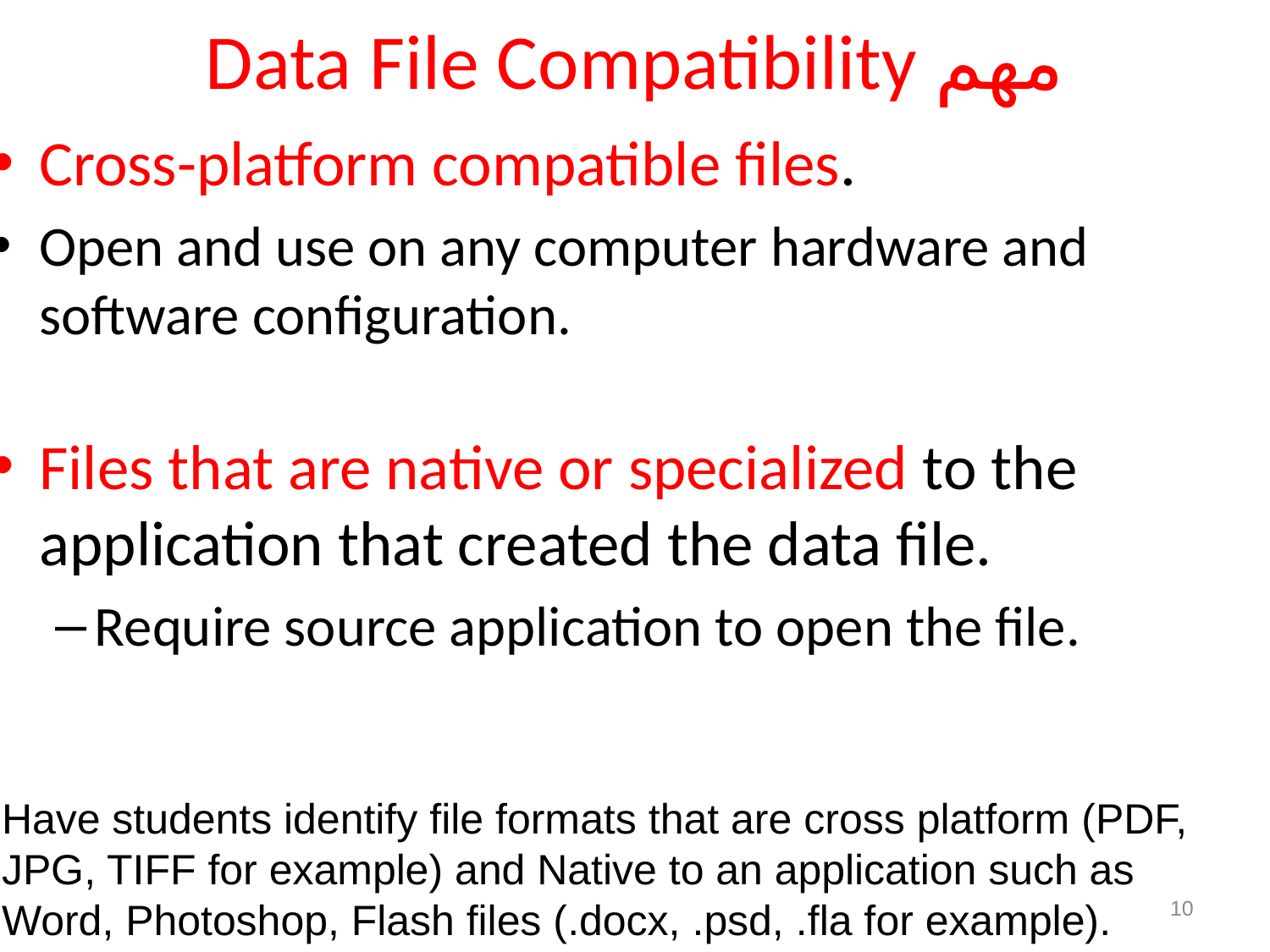

# Data File Compatibility مهم
Cross-platform compatible files.
Open and use on any computer hardware and software configuration.
Files that are native or specialized to the application that created the data file.
Require source application to open the file.

Have students identify file formats that are cross platform (PDF, JPG, TIFF for example) and Native to an application such as Word, Photoshop, Flash files (.docx, .psd, .fla for example).
10